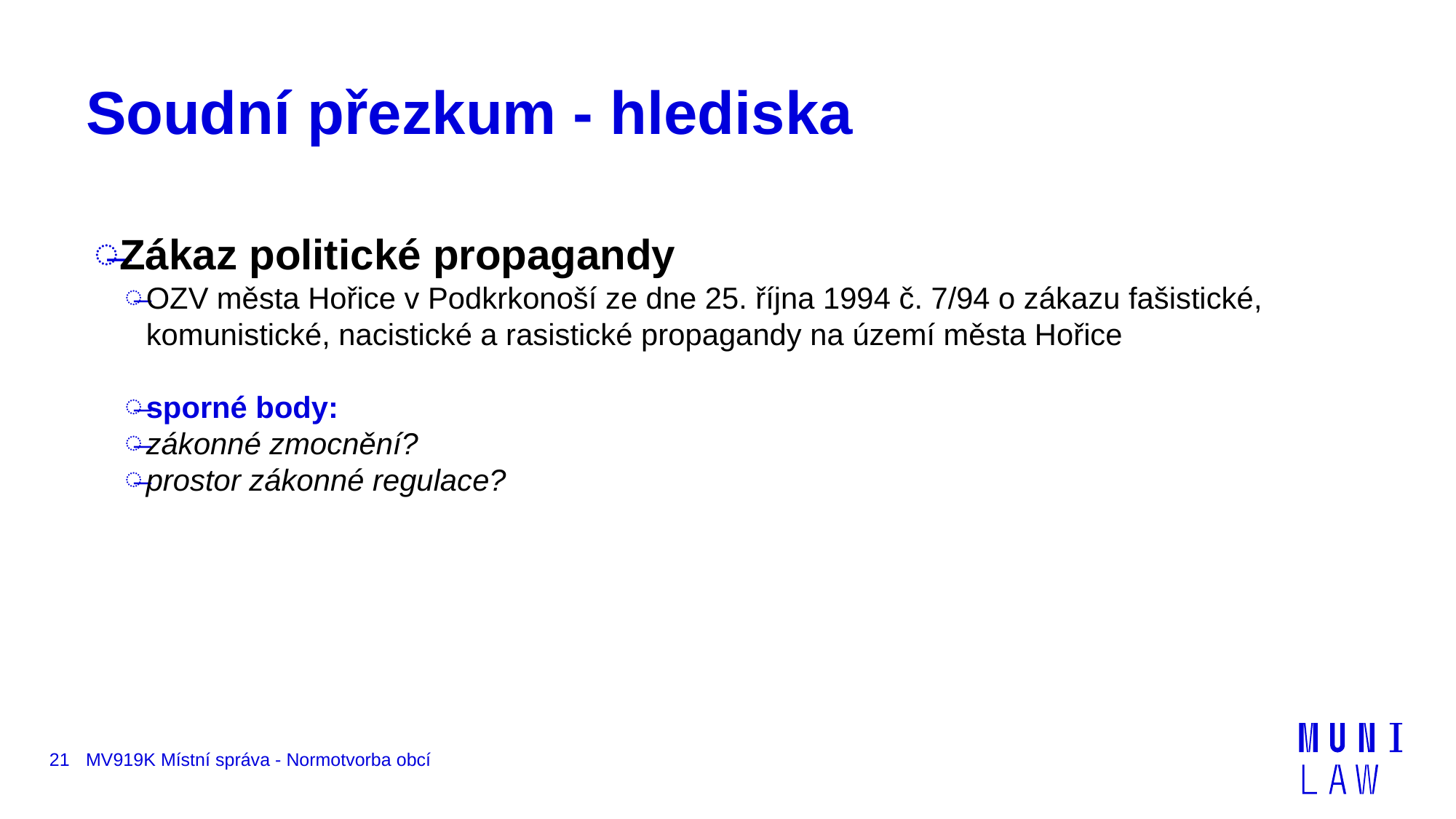

# Soudní přezkum - hlediska
Zákaz politické propagandy
OZV města Hořice v Podkrkonoší ze dne 25. října 1994 č. 7/94 o zákazu fašistické, komunistické, nacistické a rasistické propagandy na území města Hořice

sporné body:
zákonné zmocnění?
prostor zákonné regulace?

21
MV919K Místní správa - Normotvorba obcí